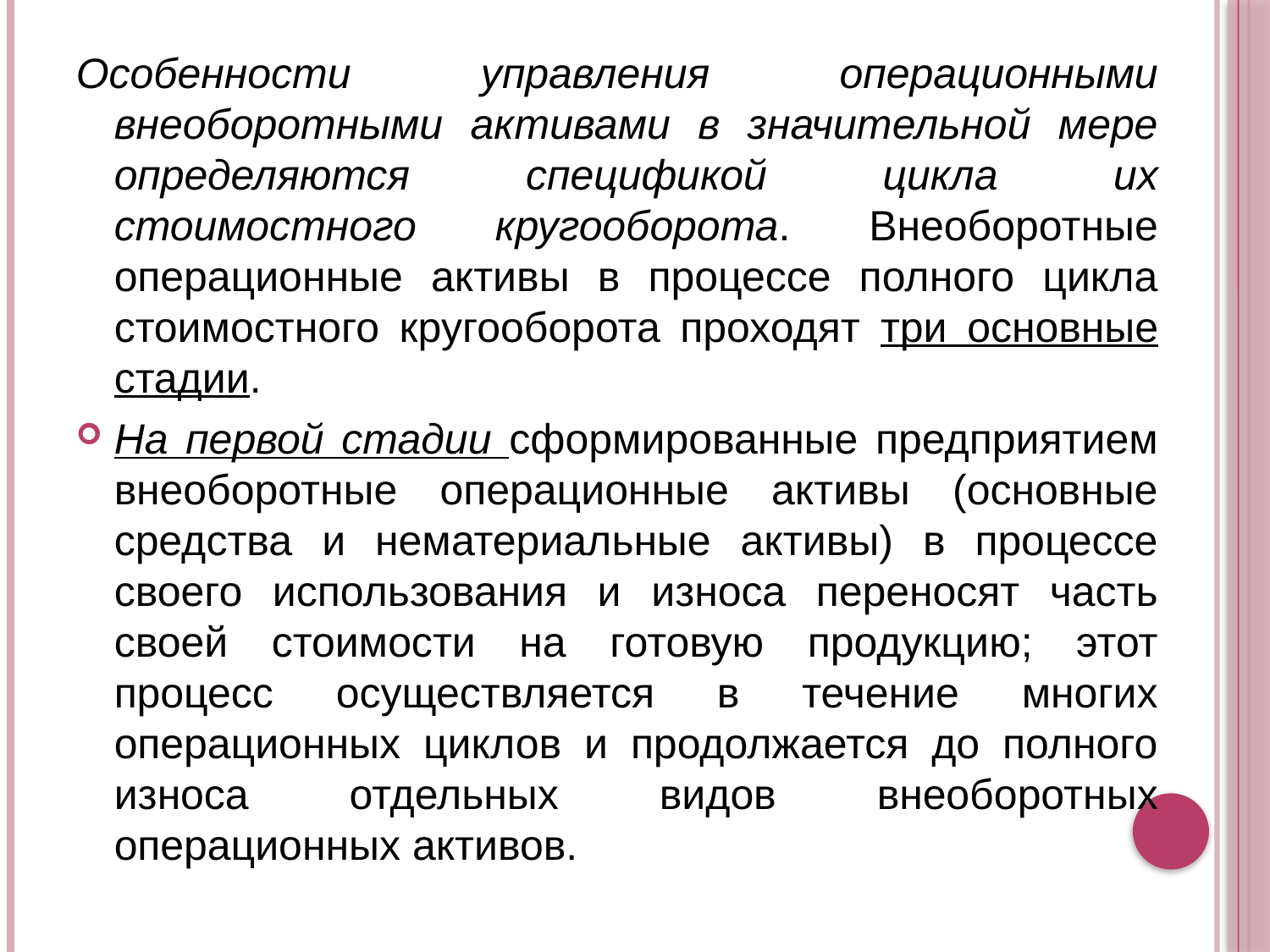

Особенности управления операционными внеоборотными активами в значительной мере определяются спецификой цикла их стоимостного кругооборота. Внеоборотные операционные активы в процессе полного цикла стоимостного кругооборота проходят три основные стадии.
На первой стадии сформированные предприятием внеоборотные операционные активы (основные средства и нематериальные активы) в процессе своего использования и износа переносят часть своей стоимости на готовую продукцию; этот процесс осуществляется в течение многих операционных циклов и продолжается до полного износа отдельных видов внеоборотных операционных активов.